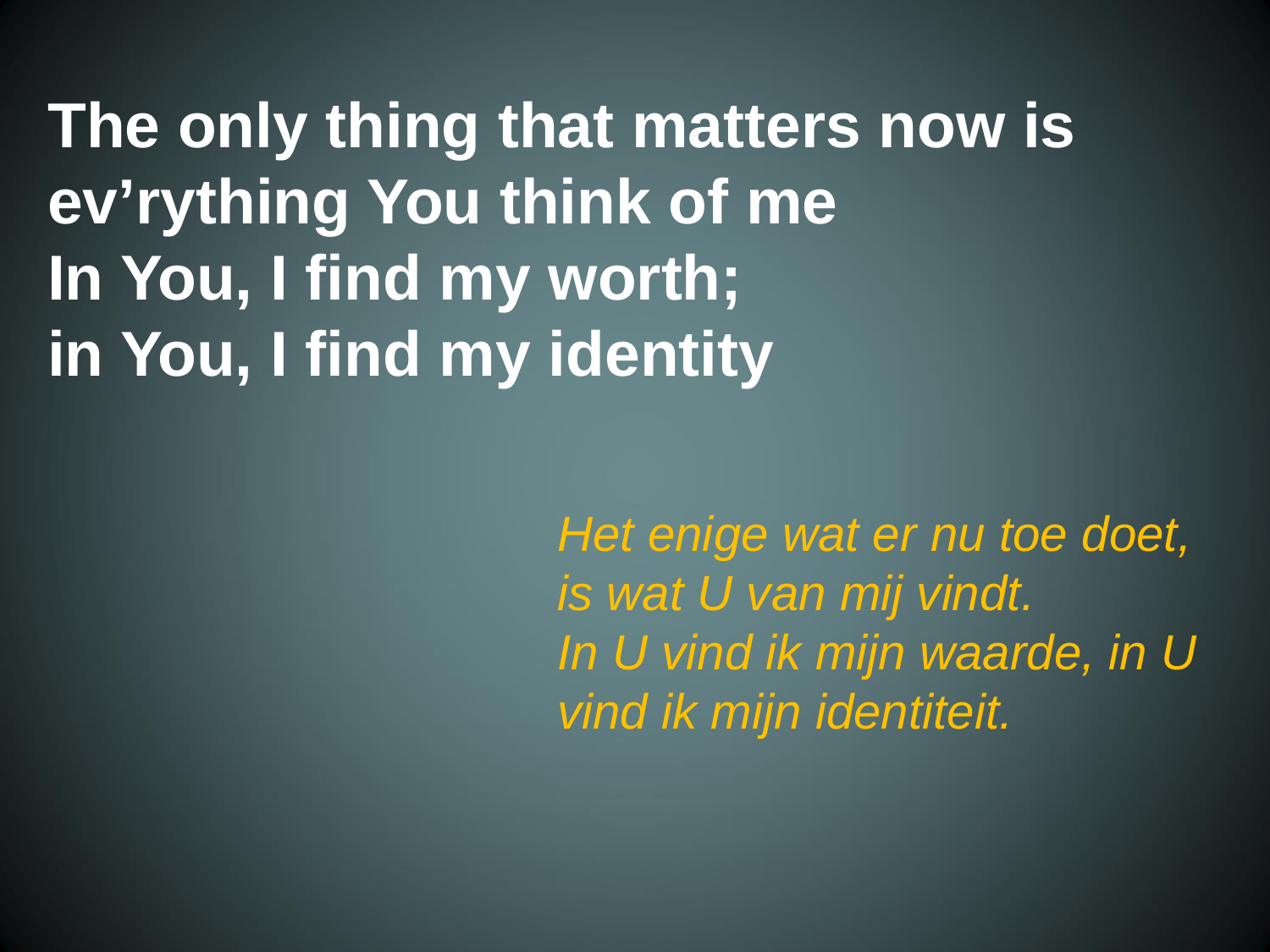

The only thing that matters now is
  ev’rything You think of me
  In You, I find my worth;
  in You, I find my identity
Het enige wat er nu toe doet, is wat U van mij vindt.
In U vind ik mijn waarde, in U vind ik mijn identiteit.